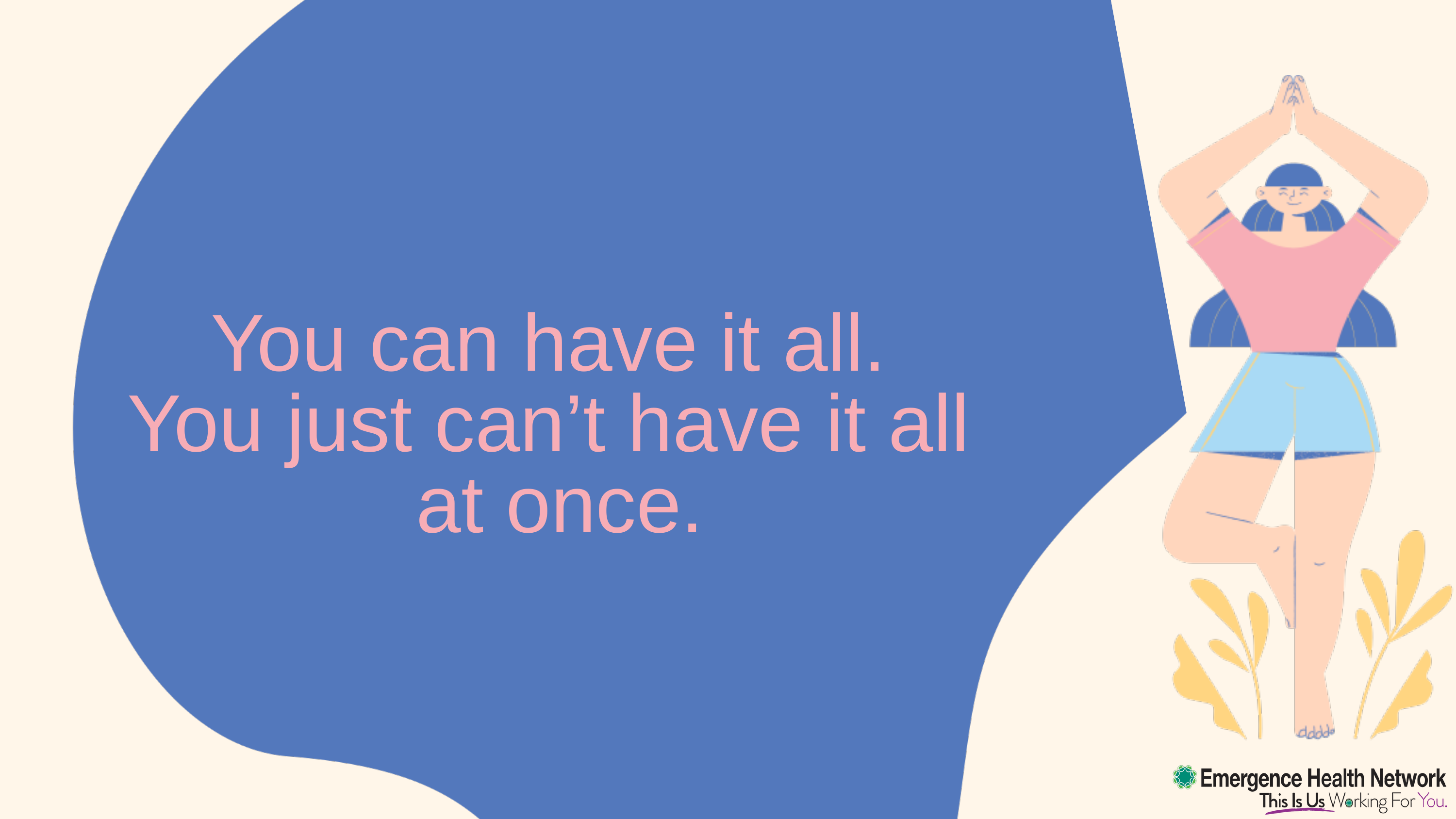

You can have it all.
You just can’t have it all
at once.